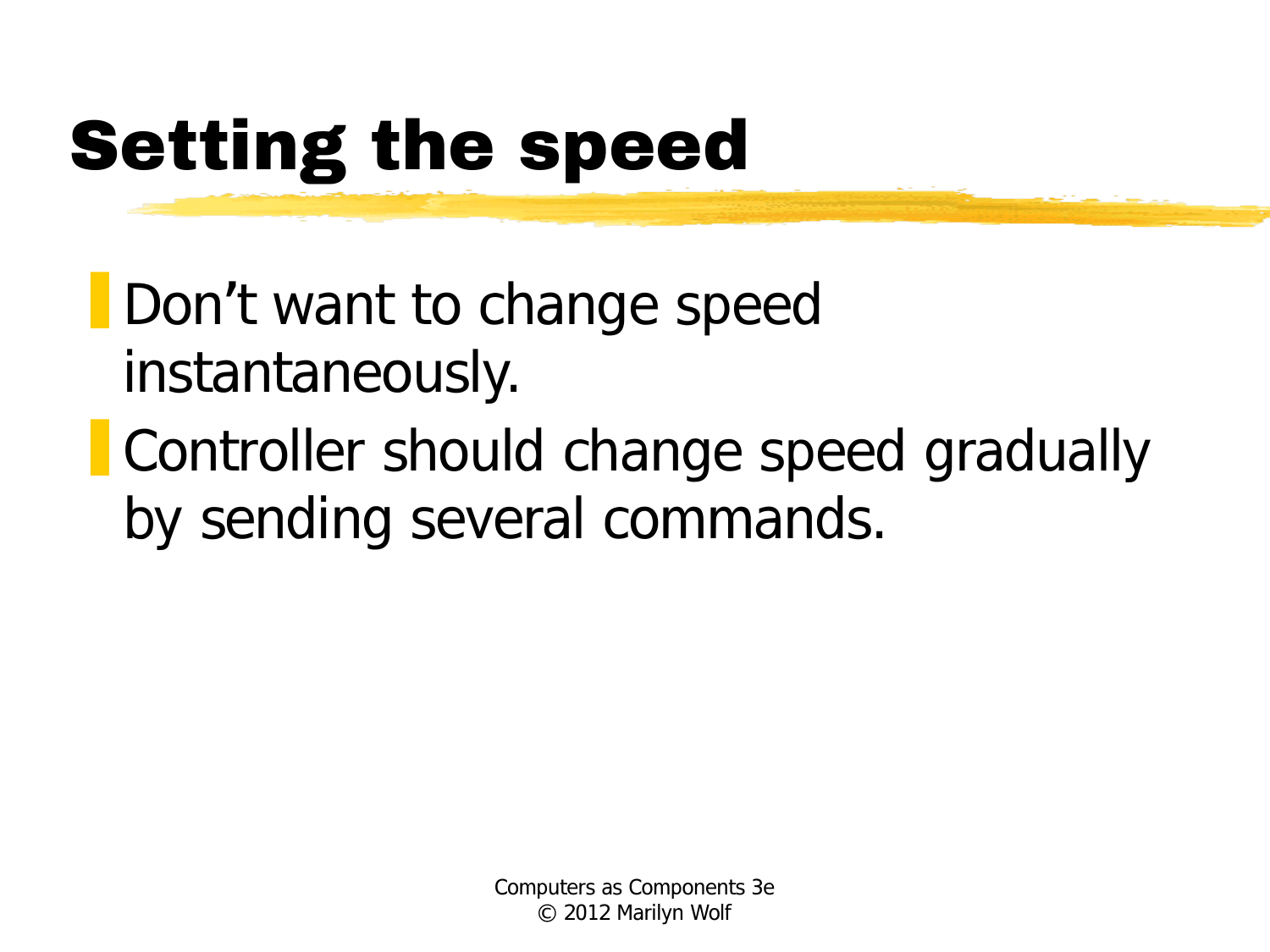

# Setting the speed
Don’t want to change speed instantaneously.
Controller should change speed gradually by sending several commands.